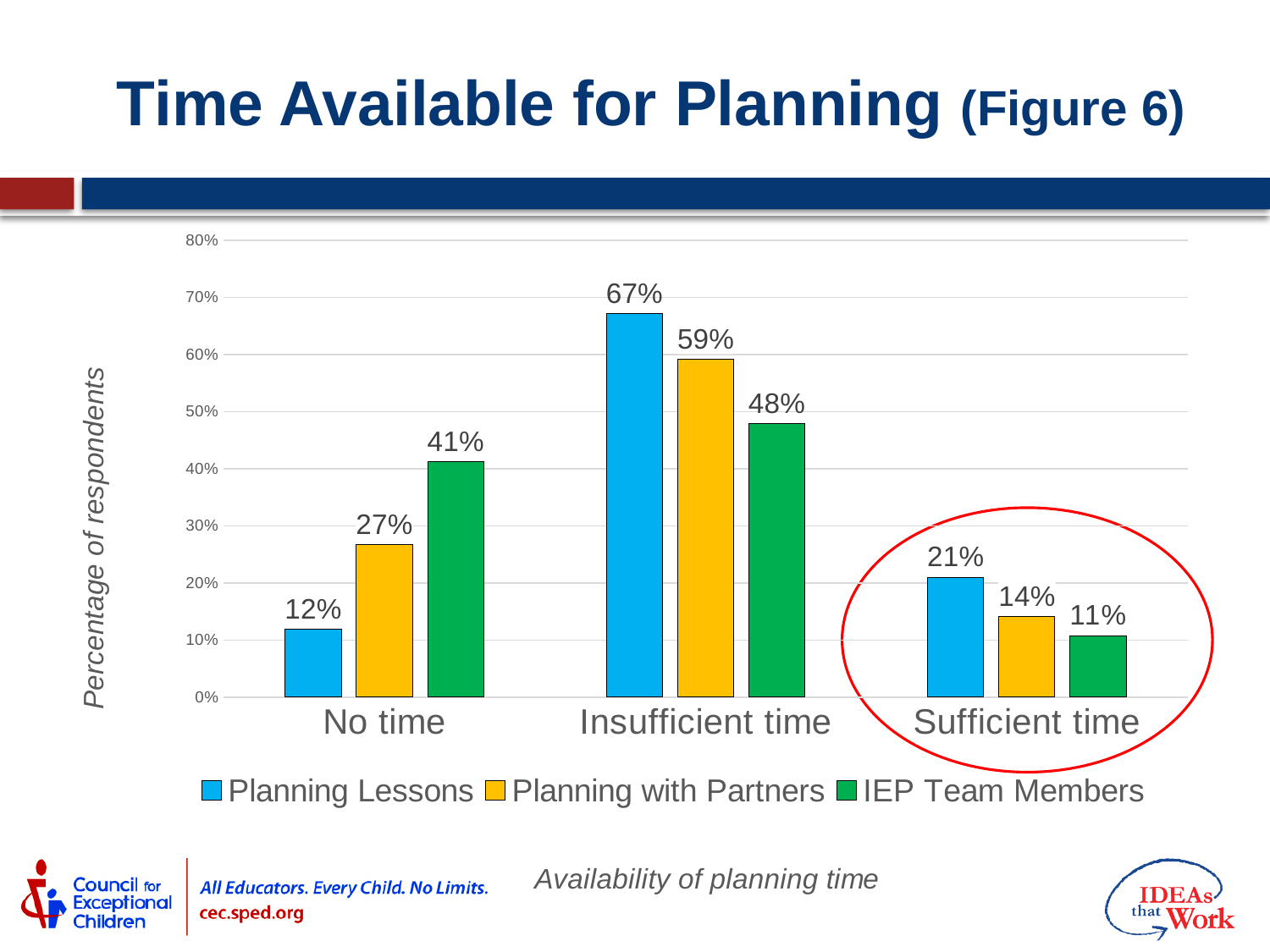

# Time Available for Planning (Figure 6)

### Chart

| Category | Planning Lessons | Planning with Partners | IEP Team Members |
|---|---|---|---|
| No time | 0.119 | 0.267 | 0.413 |
| Insufficient time | 0.671 | 0.592 | 0.479 |
| Sufficient time | 0.21 | 0.141 | 0.108 |